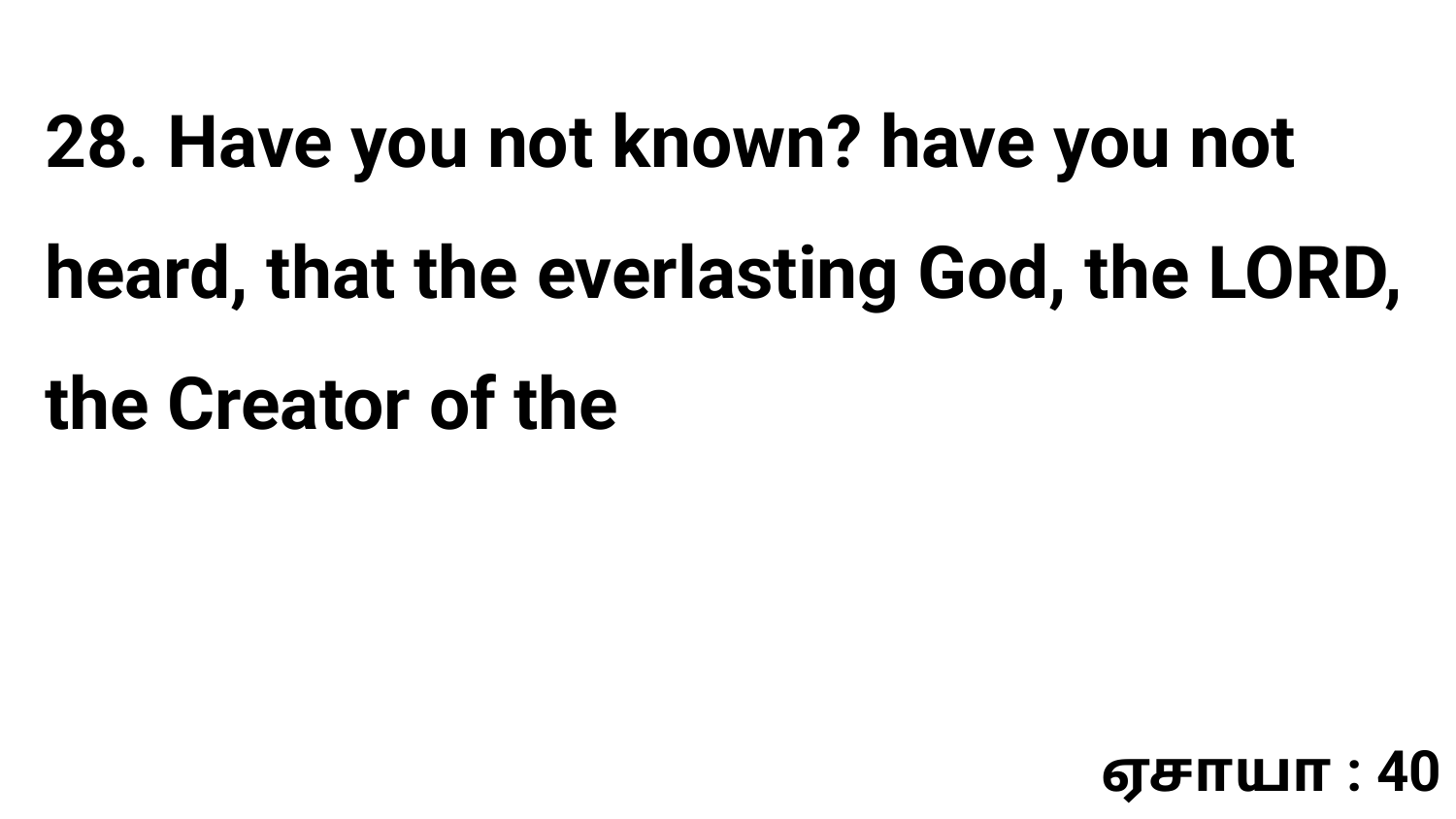

28. Have you not known? have you not heard, that the everlasting God, the LORD, the Creator of the
ஏசாயா : 40